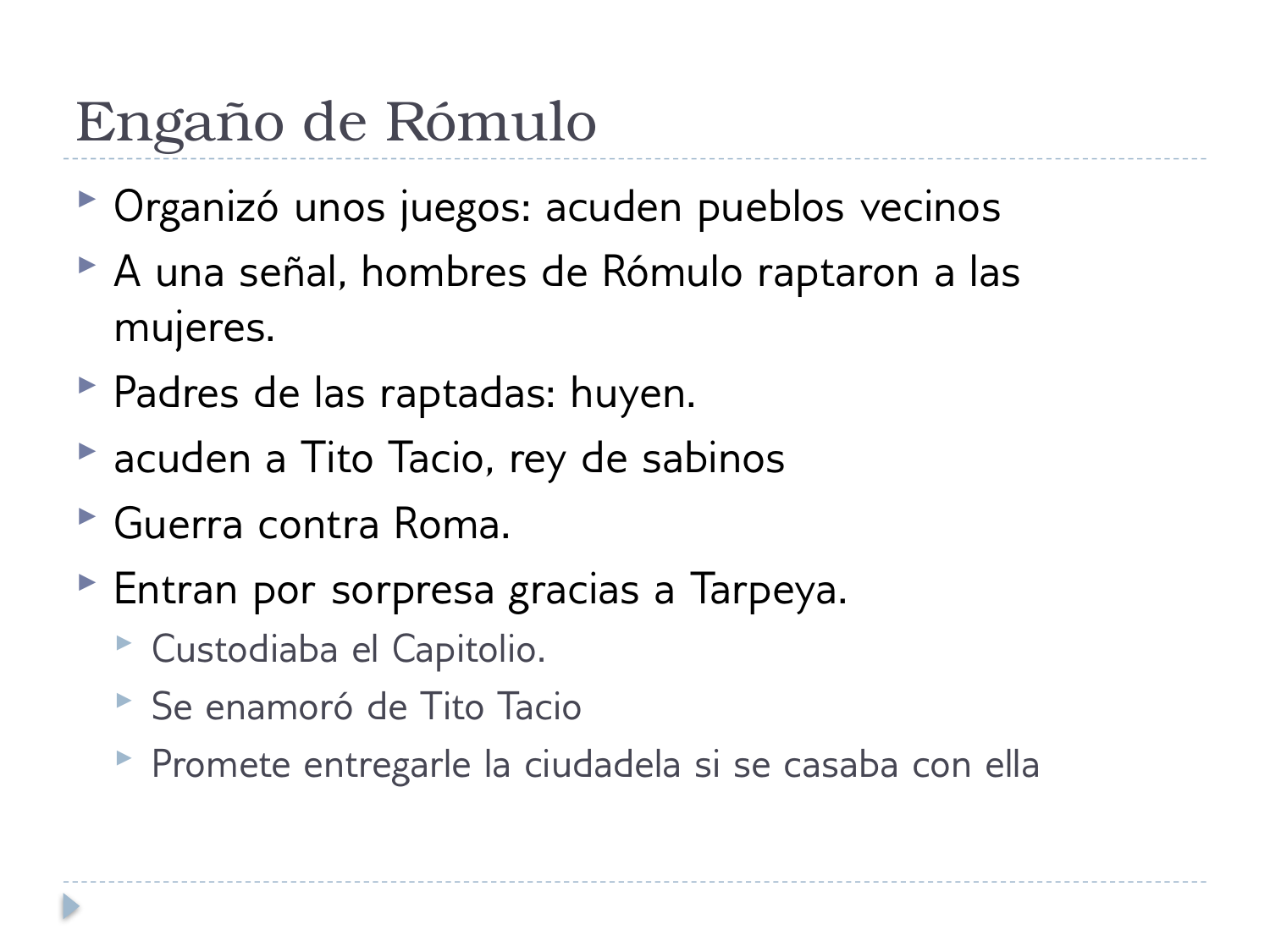

# Engaño de Rómulo
Organizó unos juegos: acuden pueblos vecinos
A una señal, hombres de Rómulo raptaron a las mujeres.
Padres de las raptadas: huyen.
acuden a Tito Tacio, rey de sabinos
Guerra contra Roma.
Entran por sorpresa gracias a Tarpeya.
Custodiaba el Capitolio.
Se enamoró de Tito Tacio
Promete entregarle la ciudadela si se casaba con ella